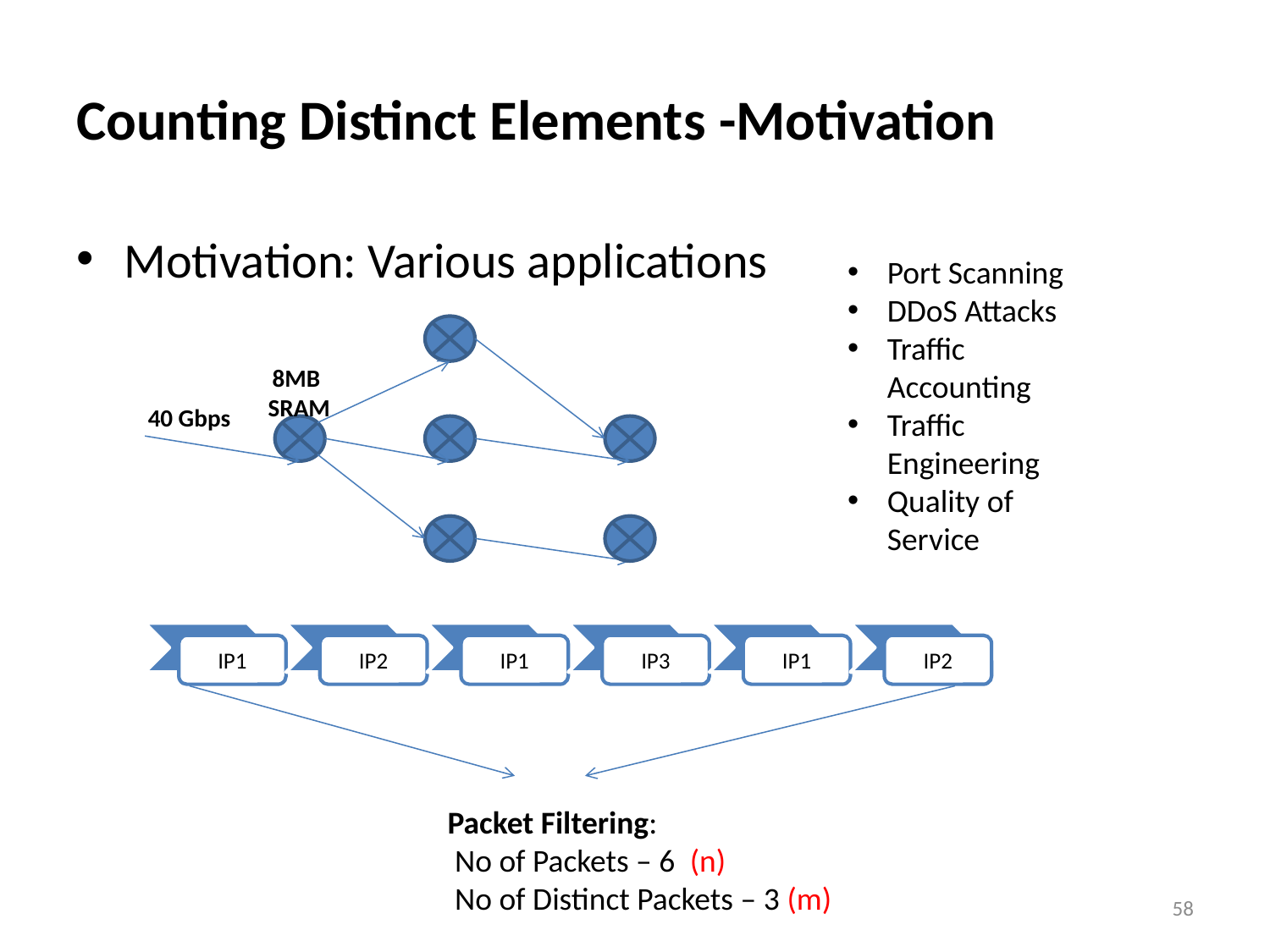

# Counting Distinct Elements -Motivation
Motivation: Various applications

Port Scanning
DDoS Attacks
Traffic Accounting
Traffic Engineering
Quality of Service

8MB
SRAM
40 Gbps

IP1
IP2
IP1
IP3
IP1
IP2
Packet Filtering:
 No of Packets – 6  (n)
 No of Distinct Packets – 3 (m)
58